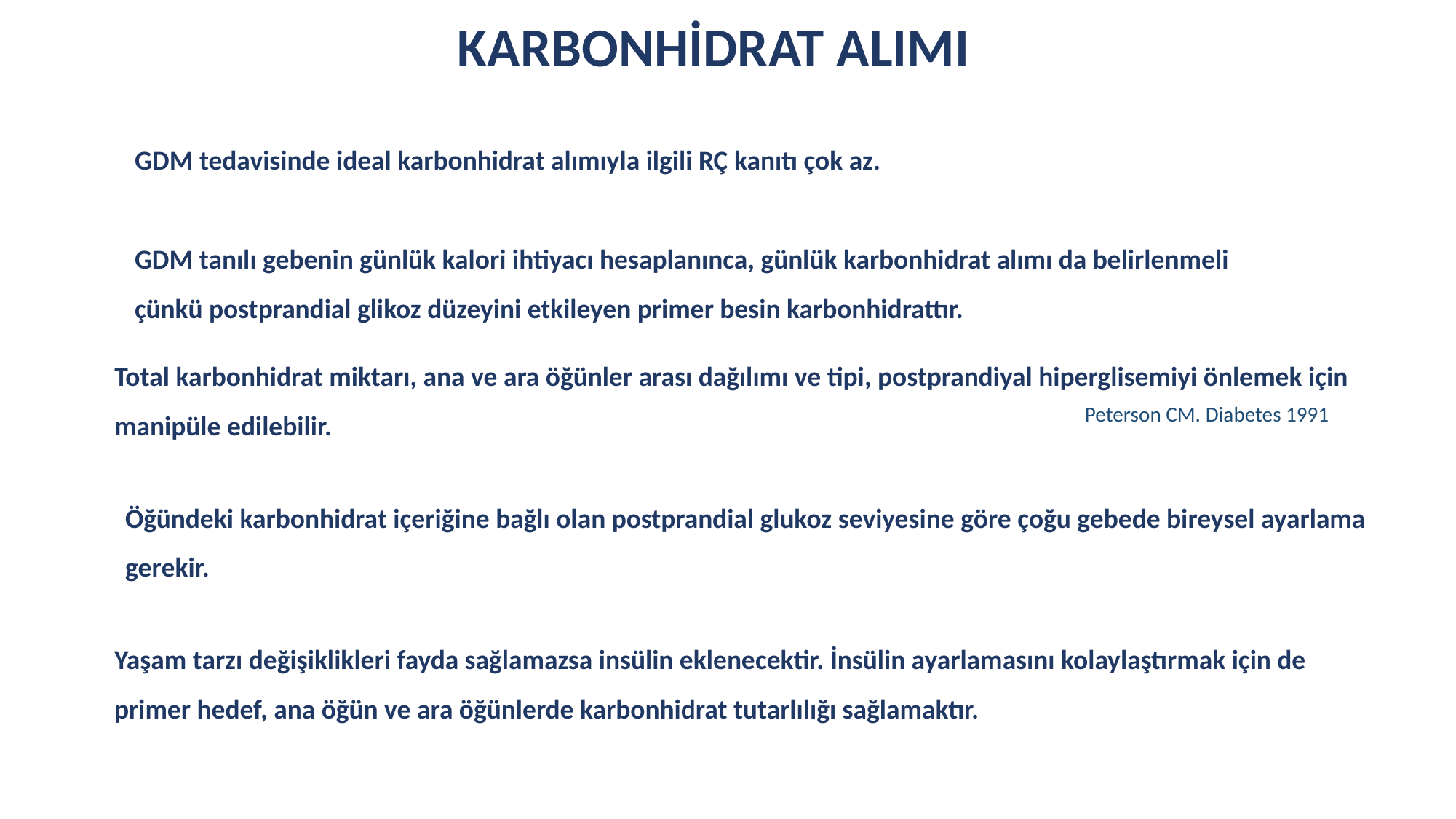

# KARBONHİDRAT ALIMI
GDM tedavisinde ideal karbonhidrat alımıyla ilgili RÇ kanıtı çok az.
GDM tanılı gebenin günlük kalori ihtiyacı hesaplanınca, günlük karbonhidrat alımı da belirlenmeli çünkü postprandial glikoz düzeyini etkileyen primer besin karbonhidrattır.
Total karbonhidrat miktarı, ana ve ara öğünler arası dağılımı ve tipi, postprandiyal hiperglisemiyi önlemek için manipüle edilebilir.
Peterson CM. Diabetes 1991
Öğündeki karbonhidrat içeriğine bağlı olan postprandial glukoz seviyesine göre çoğu gebede bireysel ayarlama gerekir.
Yaşam tarzı değişiklikleri fayda sağlamazsa insülin eklenecektir. İnsülin ayarlamasını kolaylaştırmak için de primer hedef, ana öğün ve ara öğünlerde karbonhidrat tutarlılığı sağlamaktır.